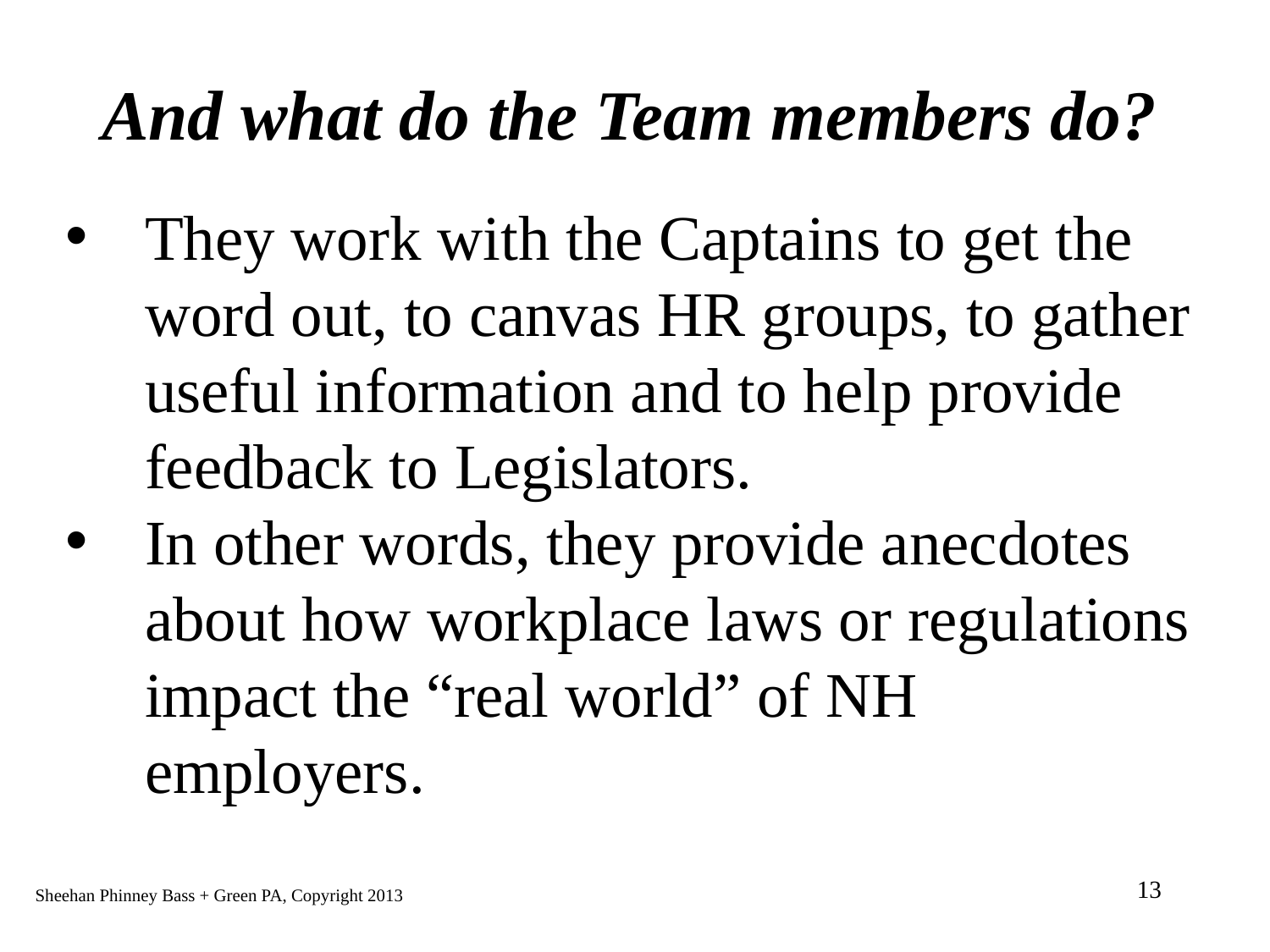

And what do the Team members do?
They work with the Captains to get the word out, to canvas HR groups, to gather useful information and to help provide feedback to Legislators.
In other words, they provide anecdotes about how workplace laws or regulations impact the “real world” of NH employers.
13
Sheehan Phinney Bass + Green PA, Copyright 2013